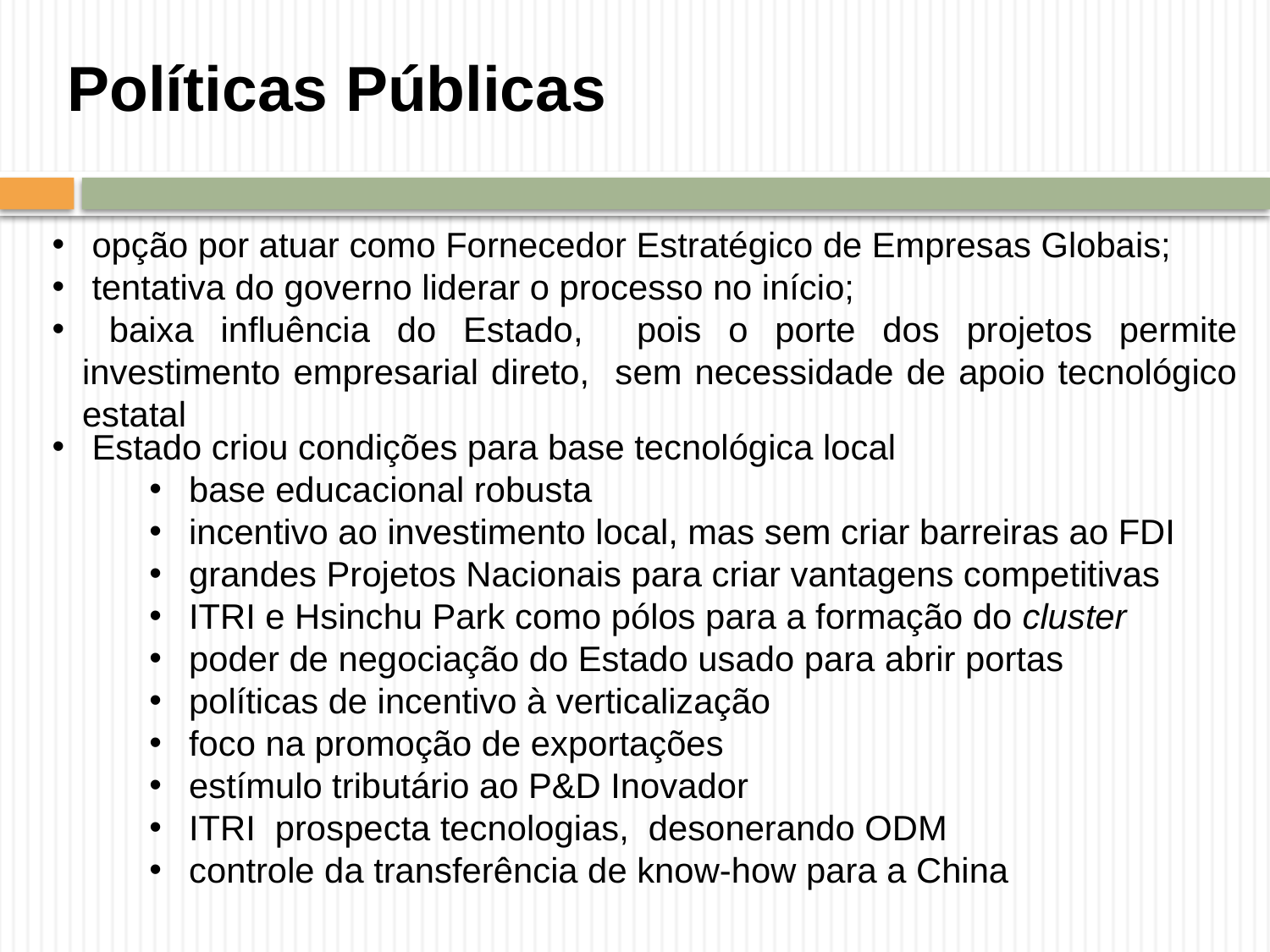

Políticas Públicas

 opção por atuar como Fornecedor Estratégico de Empresas Globais;
 tentativa do governo liderar o processo no início;
 baixa influência do Estado,  pois o porte dos projetos permite investimento empresarial direto,  sem necessidade de apoio tecnológico estatal

 Estado criou condições para base tecnológica local
 base educacional robusta
 incentivo ao investimento local, mas sem criar barreiras ao FDI
 grandes Projetos Nacionais para criar vantagens competitivas
 ITRI e Hsinchu Park como pólos para a formação do cluster
 poder de negociação do Estado usado para abrir portas
 políticas de incentivo à verticalização
 foco na promoção de exportações
 estímulo tributário ao P&D Inovador
 ITRI  prospecta tecnologias,  desonerando ODM
 controle da transferência de know-how para a China